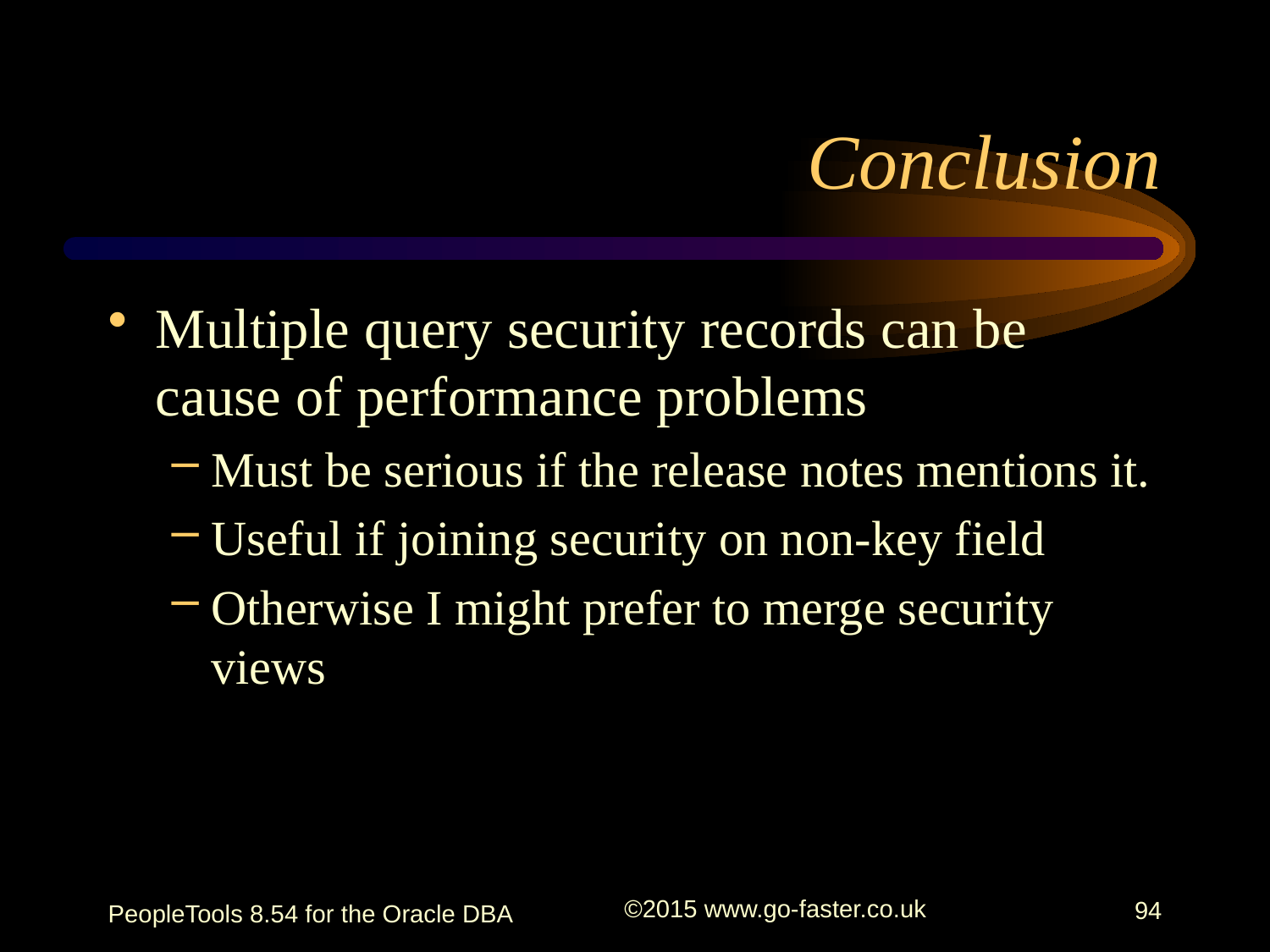

# Conclusion
Multiple query security records can be cause of performance problems
Must be serious if the release notes mentions it.
Useful if joining security on non-key field
Otherwise I might prefer to merge security views
PeopleTools 8.54 for the Oracle DBA
©2015 www.go-faster.co.uk
94